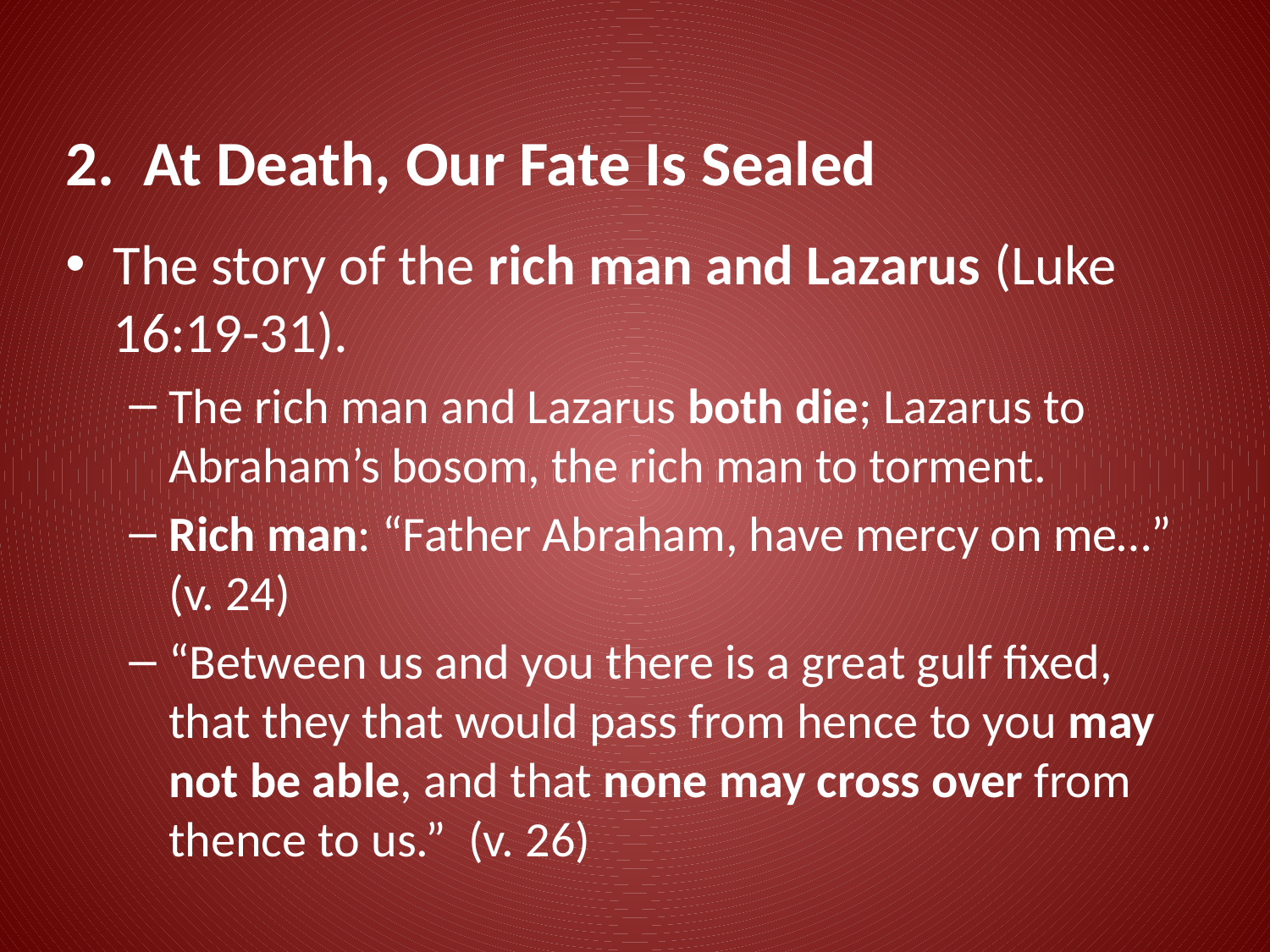

# 2.  At Death, Our Fate Is Sealed
The story of the rich man and Lazarus (Luke 16:19-31).
The rich man and Lazarus both die; Lazarus to  Abraham’s bosom, the rich man to torment.
Rich man: “Father Abraham, have mercy on me…” (v. 24)
“Between us and you there is a great gulf fixed, that they that would pass from hence to you may not be able, and that none may cross over from thence to us.”  (v. 26)